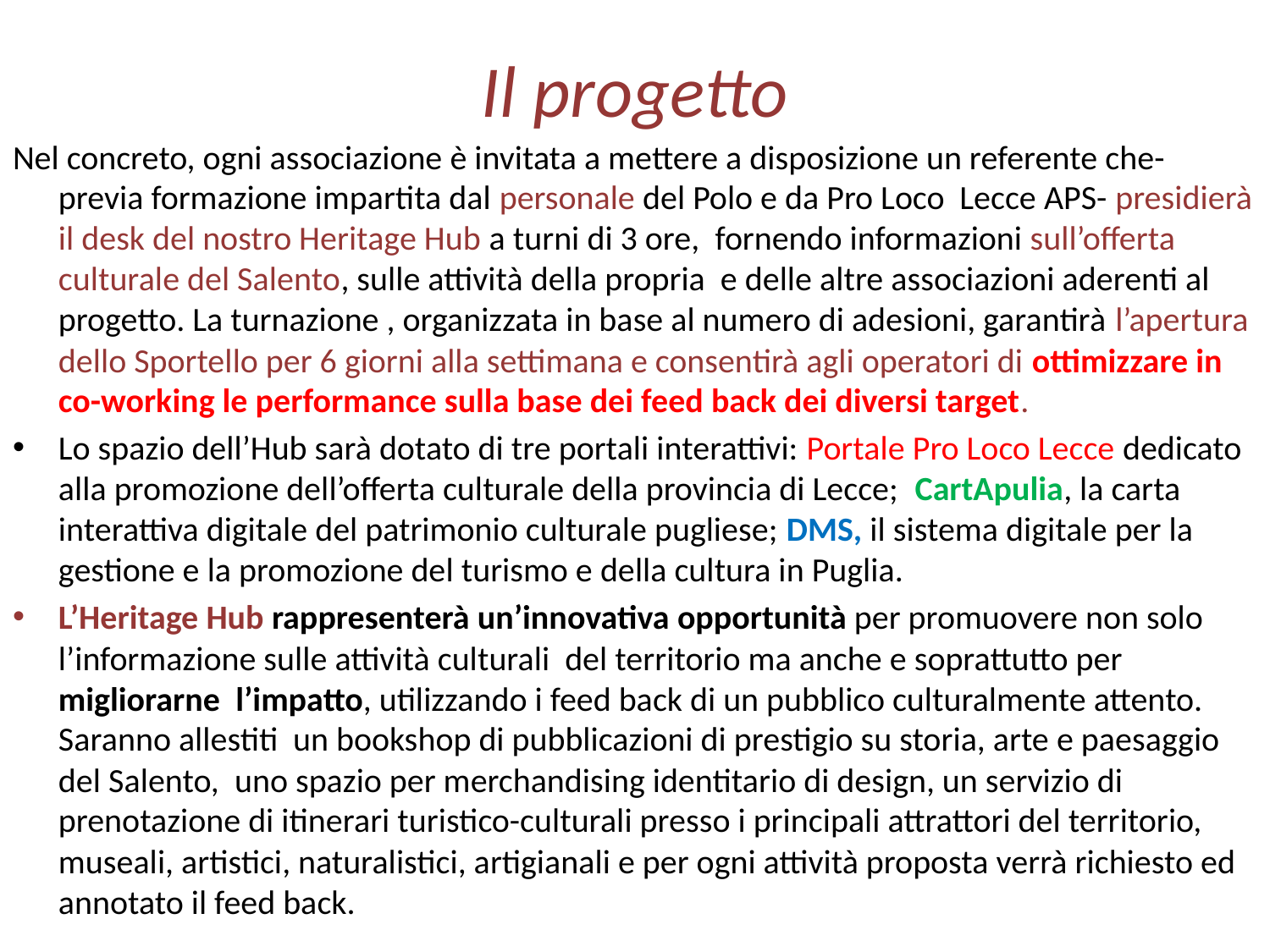

# Il progetto
Nel concreto, ogni associazione è invitata a mettere a disposizione un referente che- previa formazione impartita dal personale del Polo e da Pro Loco  Lecce APS- presidierà il desk del nostro Heritage Hub a turni di 3 ore,  fornendo informazioni sull’offerta culturale del Salento, sulle attività della propria  e delle altre associazioni aderenti al progetto. La turnazione , organizzata in base al numero di adesioni, garantirà l’apertura dello Sportello per 6 giorni alla settimana e consentirà agli operatori di ottimizzare in co-working le performance sulla base dei feed back dei diversi target.
Lo spazio dell’Hub sarà dotato di tre portali interattivi: Portale Pro Loco Lecce dedicato alla promozione dell’offerta culturale della provincia di Lecce;  CartApulia, la carta interattiva digitale del patrimonio culturale pugliese; DMS, il sistema digitale per la gestione e la promozione del turismo e della cultura in Puglia.
L’Heritage Hub rappresenterà un’innovativa opportunità per promuovere non solo  l’informazione sulle attività culturali  del territorio ma anche e soprattutto per migliorarne  l’impatto, utilizzando i feed back di un pubblico culturalmente attento. Saranno allestiti  un bookshop di pubblicazioni di prestigio su storia, arte e paesaggio del Salento,  uno spazio per merchandising identitario di design, un servizio di prenotazione di itinerari turistico-culturali presso i principali attrattori del territorio, museali, artistici, naturalistici, artigianali e per ogni attività proposta verrà richiesto ed annotato il feed back.